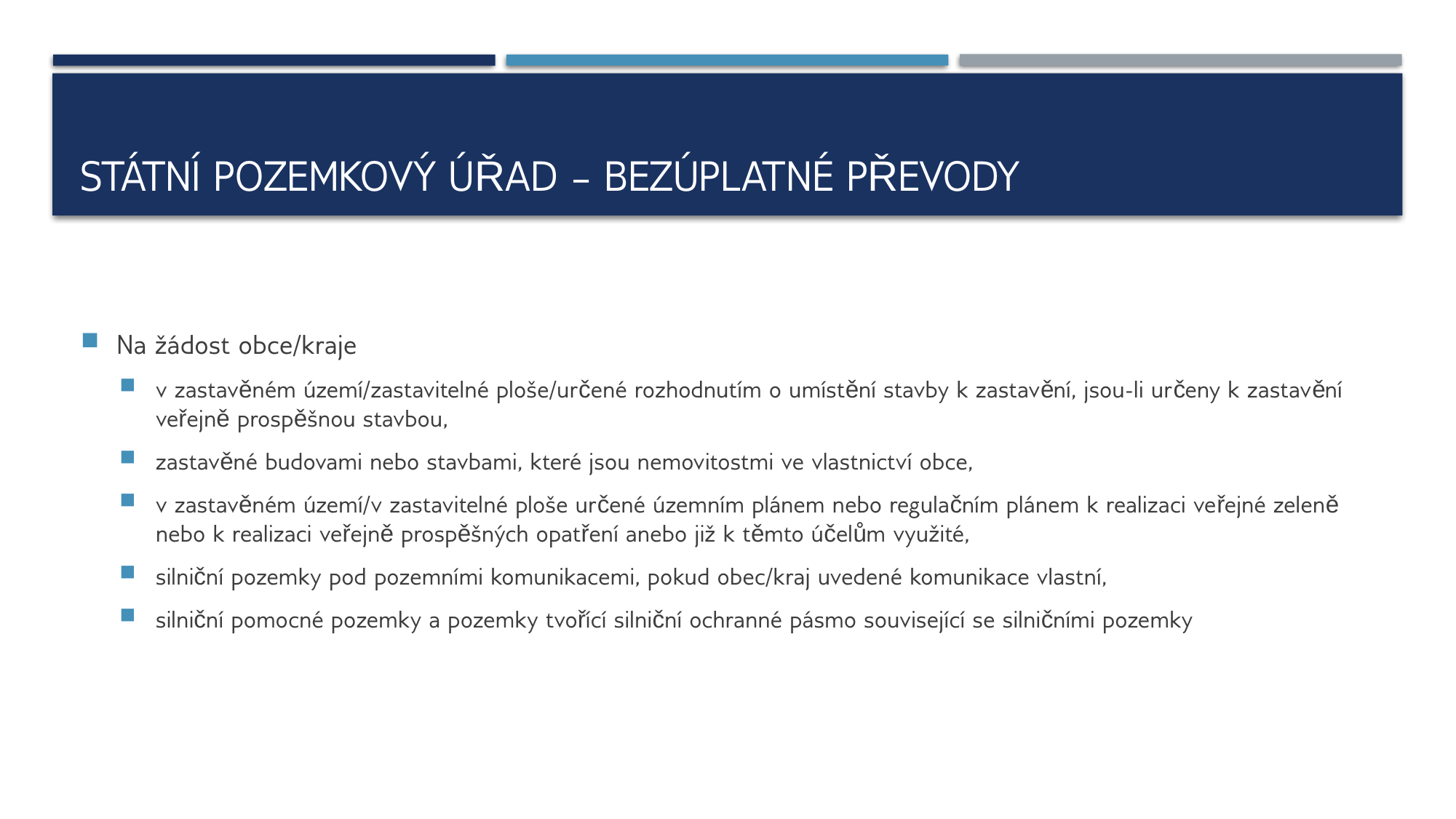

# Státní pozemkový úřad – bezúplatné převody
Na žádost obce/kraje
v zastavěném území/zastavitelné ploše/určené rozhodnutím o umístění stavby k zastavění, jsou-li určeny k zastavění veřejně prospěšnou stavbou,
zastavěné budovami nebo stavbami, které jsou nemovitostmi ve vlastnictví obce,
v zastavěném území/v zastavitelné ploše určené územním plánem nebo regulačním plánem k realizaci veřejné zeleně nebo k realizaci veřejně prospěšných opatření anebo již k těmto účelům využité,
silniční pozemky pod pozemními komunikacemi, pokud obec/kraj uvedené komunikace vlastní,
silniční pomocné pozemky a pozemky tvořící silniční ochranné pásmo související se silničními pozemky